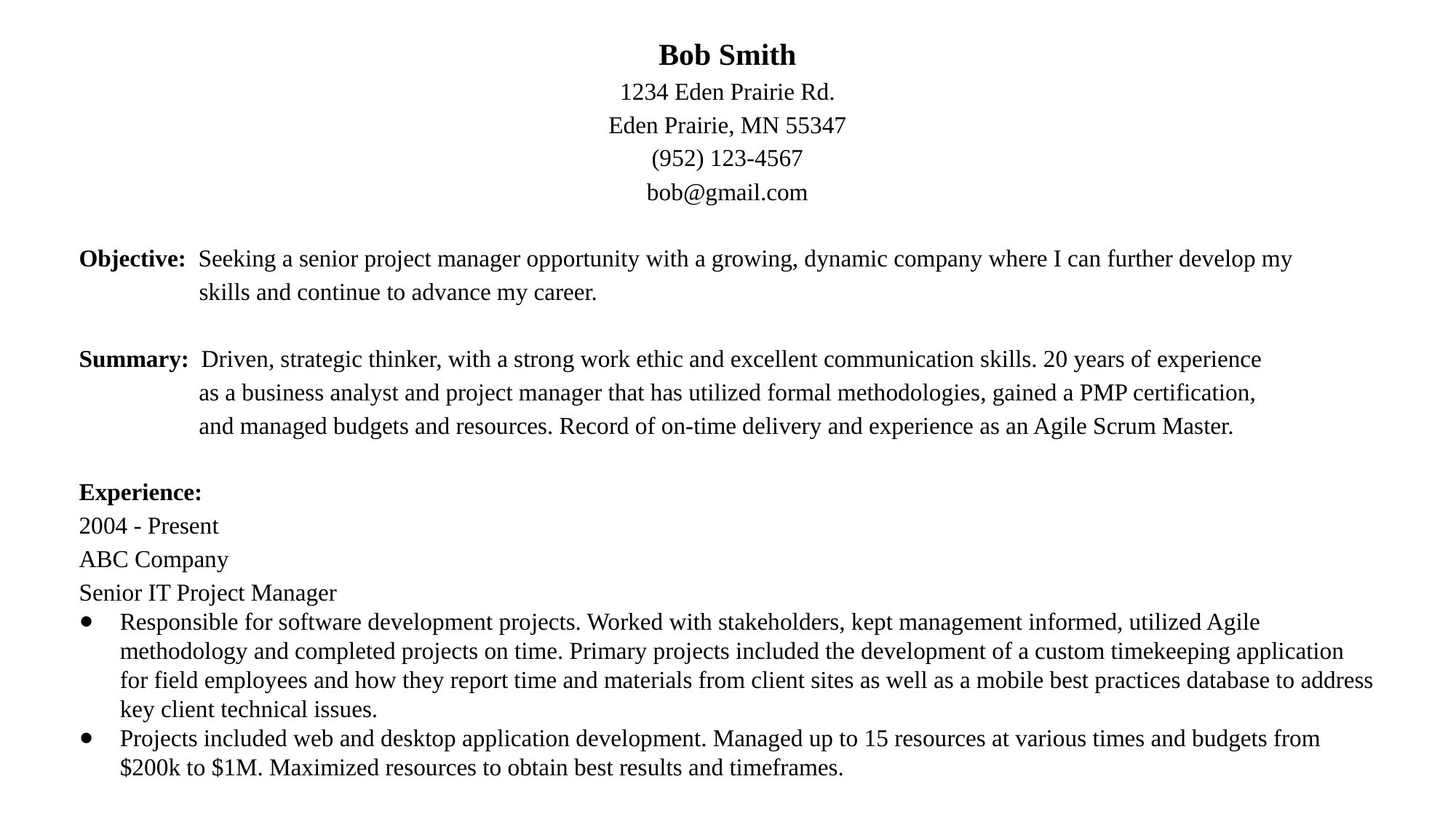

Bob Smith
1234 Eden Prairie Rd.
Eden Prairie, MN 55347
(952) 123-4567
bob@gmail.com

Objective:  Seeking a senior project manager opportunity with a growing, dynamic company where I can further develop my
                    skills and continue to advance my career.

Summary:  Driven, strategic thinker, with a strong work ethic and excellent communication skills. 20 years of experience
                    as a business analyst and project manager that has utilized formal methodologies, gained a PMP certification,
                    and managed budgets and resources. Record of on-time delivery and experience as an Agile Scrum Master.

Experience:
2004 - Present
ABC Company
Senior IT Project Manager
Responsible for software development projects. Worked with stakeholders, kept management informed, utilized Agile methodology and completed projects on time. Primary projects included the development of a custom timekeeping application for field employees and how they report time and materials from client sites as well as a mobile best practices database to address key client technical issues.
Projects included web and desktop application development. Managed up to 15 resources at various times and budgets from $200k to $1M. Maximized resources to obtain best results and timeframes.